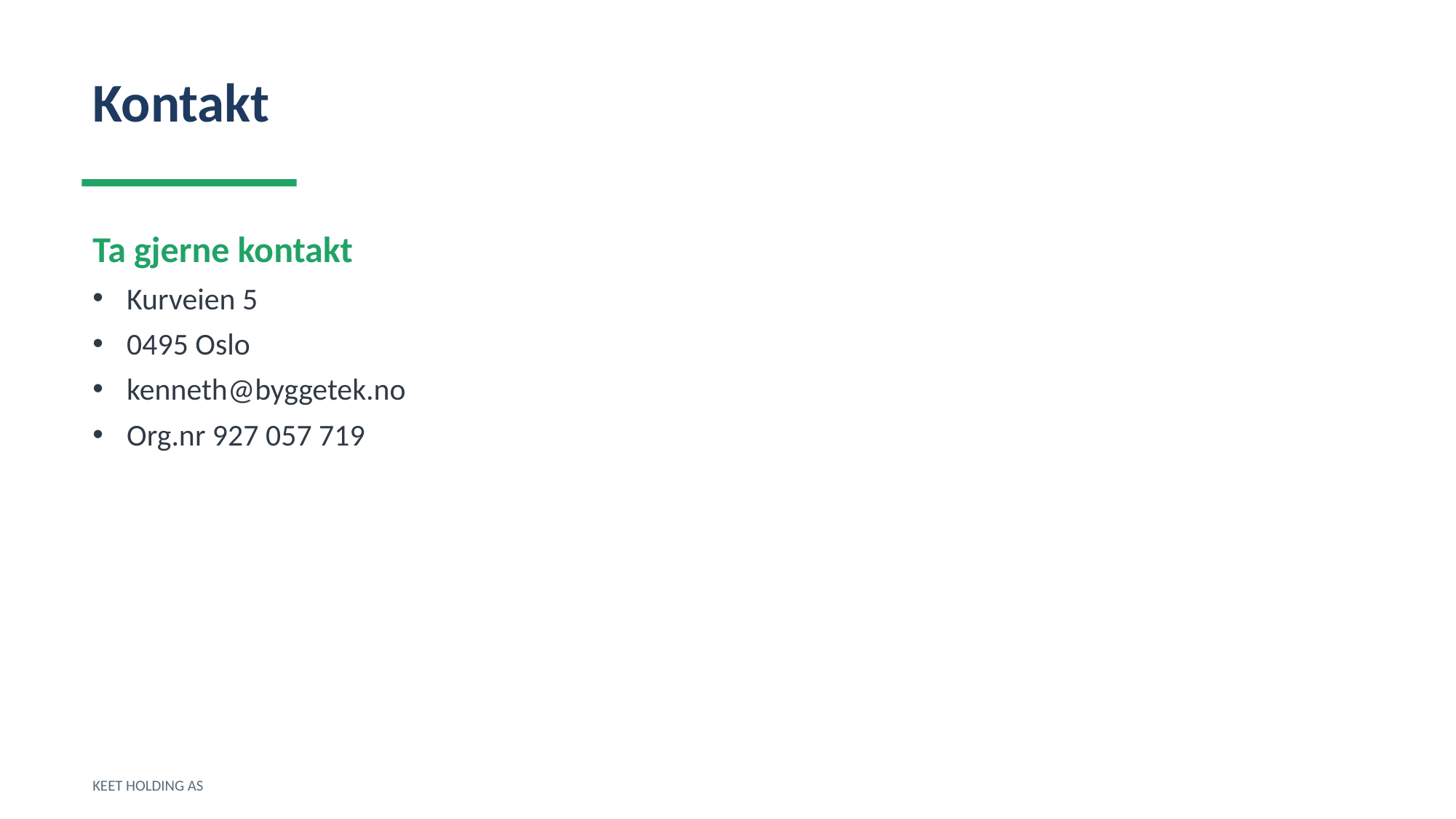

Kontakt

Ta gjerne kontakt
Kurveien 5
0495 Oslo
kenneth@byggetek.no
Org.nr 927 057 719
KEET HOLDING AS